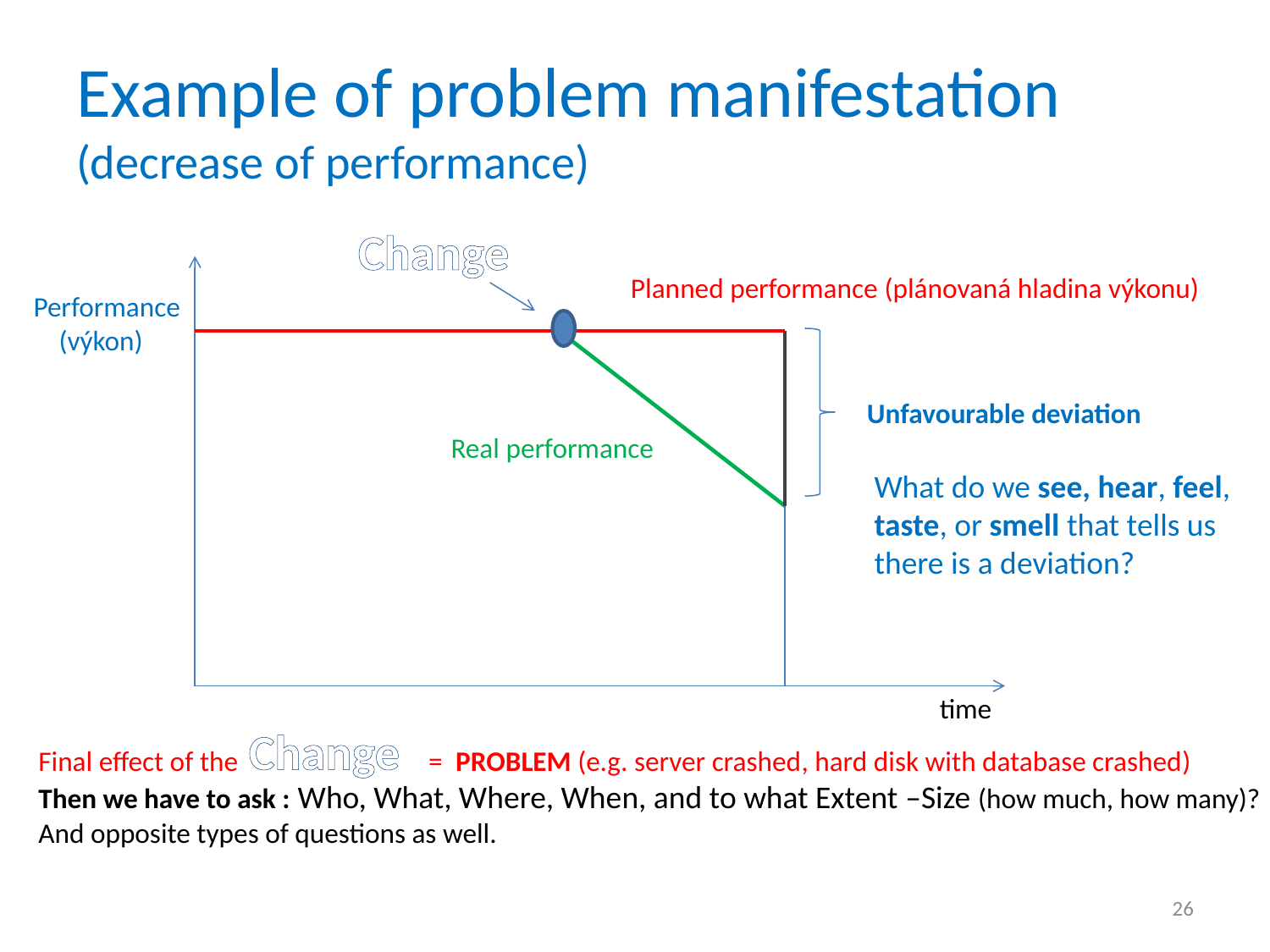

# Example of problem manifestation (decrease of performance)
Change
Planned performance (plánovaná hladina výkonu)
Performance
    (výkon)

Unfavourable deviation

 What do we see, hear, feel,
 taste, or smell that tells us
 there is a deviation?

Real performance
time
Change
Final effect of the                              =  PROBLEM (e.g. server crashed, hard disk with database crashed)
Then we have to ask : Who, What, Where, When, and to what Extent –Size (how much, how many)?
And opposite types of questions as well.

26